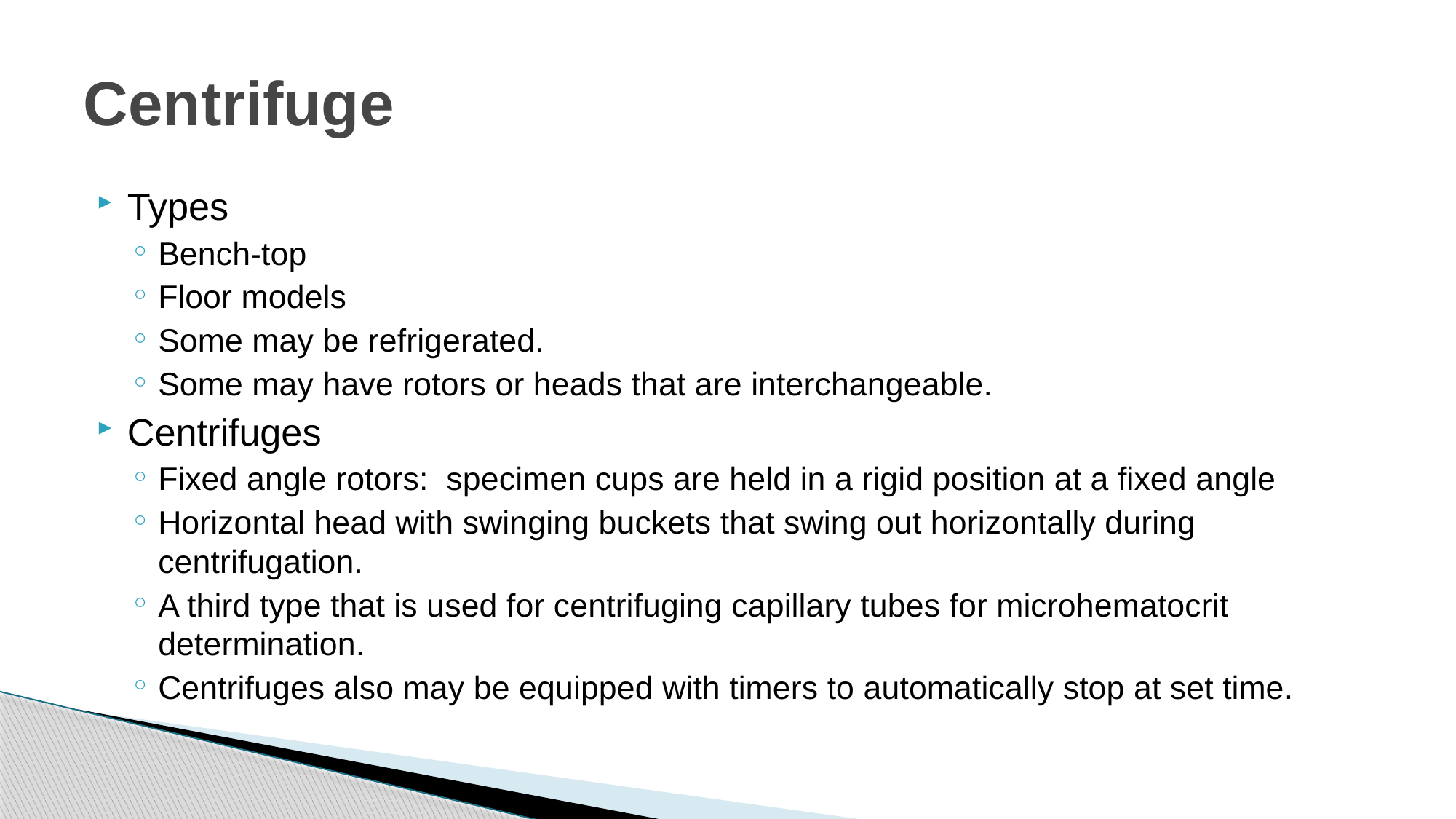

# Centrifuge
Types
Bench-top
Floor models
Some may be refrigerated.
Some may have rotors or heads that are interchangeable.
Centrifuges
Fixed angle rotors:  specimen cups are held in a rigid position at a fixed angle
Horizontal head with swinging buckets that swing out horizontally during centrifugation.
A third type that is used for centrifuging capillary tubes for microhematocrit determination.
Centrifuges also may be equipped with timers to automatically stop at set time.